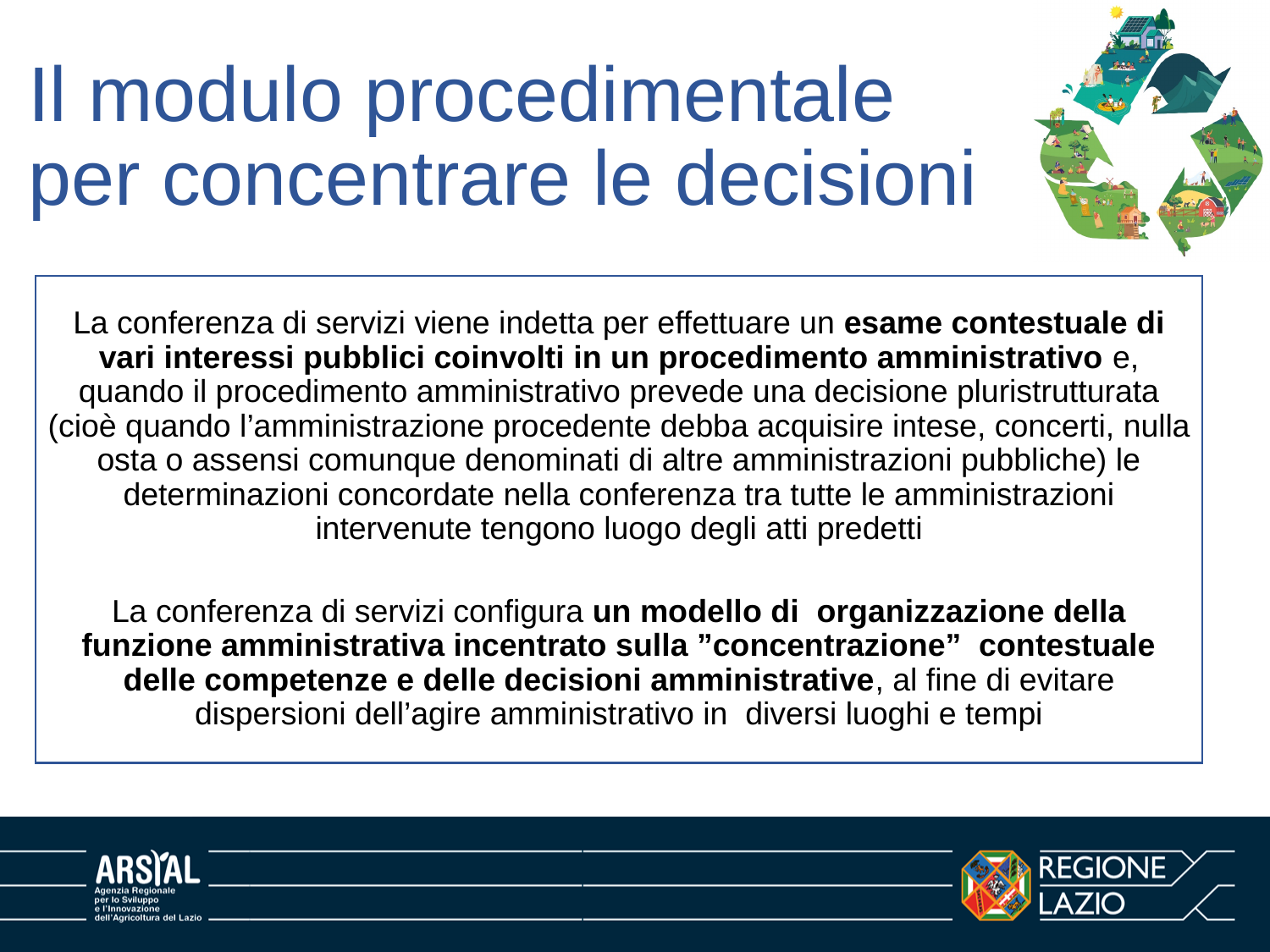

# Il modulo procedimentale per concentrare le decisioni
La conferenza di servizi viene indetta per effettuare un esame contestuale di vari interessi pubblici coinvolti in un procedimento amministrativo e, quando il procedimento amministrativo prevede una decisione pluristrutturata (cioè quando l’amministrazione procedente debba acquisire intese, concerti, nulla osta o assensi comunque denominati di altre amministrazioni pubbliche) le determinazioni concordate nella conferenza tra tutte le amministrazioni intervenute tengono luogo degli atti predetti
La conferenza di servizi configura un modello di  organizzazione della funzione amministrativa incentrato sulla ”concentrazione”  contestuale delle competenze e delle decisioni amministrative, al fine di evitare dispersioni dell’agire amministrativo in  diversi luoghi e tempi